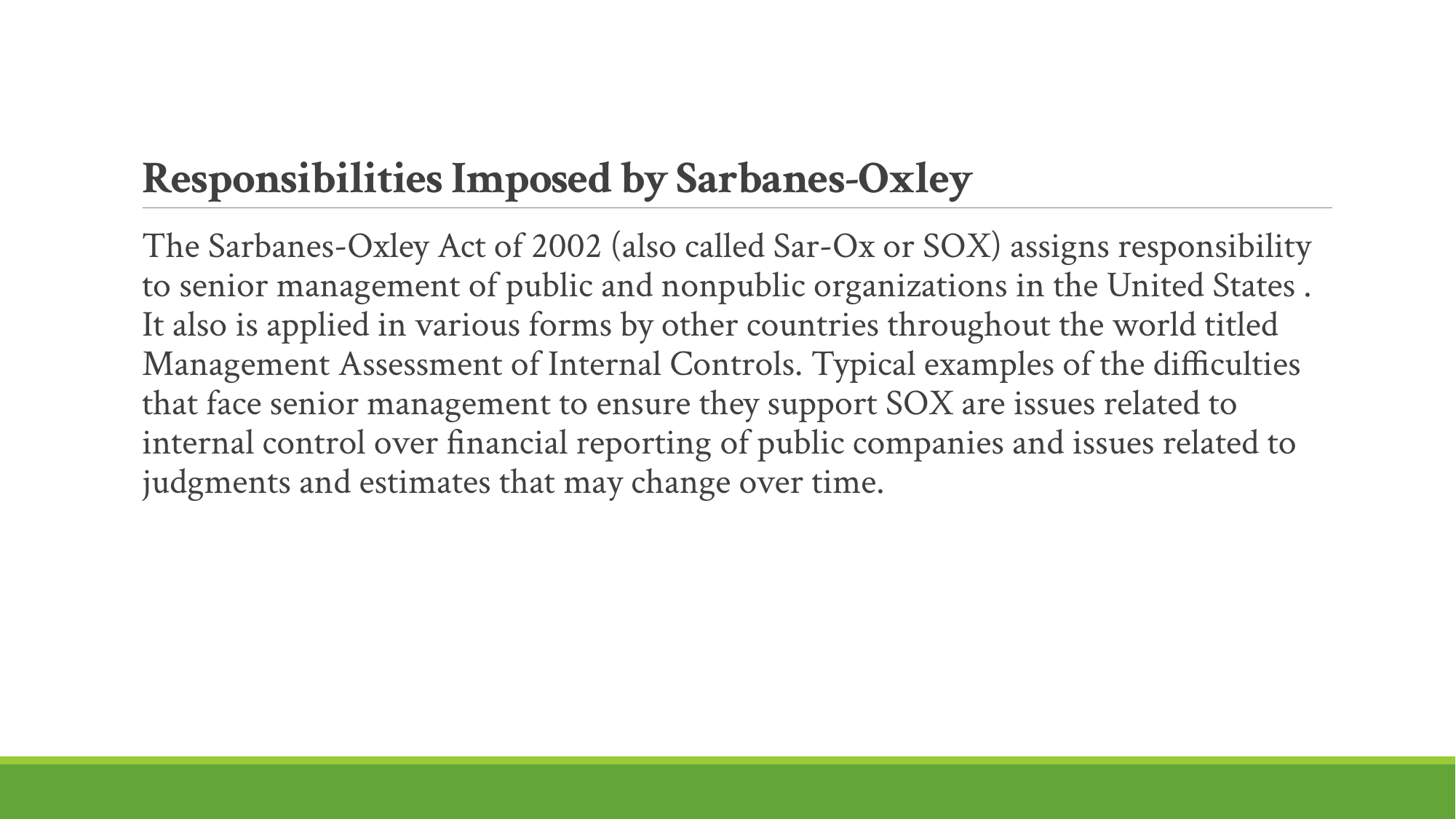

# Responsibilities Imposed by Sarbanes-Oxley
The Sarbanes-Oxley Act of 2002 (also called Sar-Ox or SOX) assigns responsibility to senior management of public and nonpublic organizations in the United States . It also is applied in various forms by other countries throughout the world titled Management Assessment of Internal Controls. Typical examples of the difficulties that face senior management to ensure they support SOX are issues related to internal control over financial reporting of public companies and issues related to judgments and estimates that may change over time.